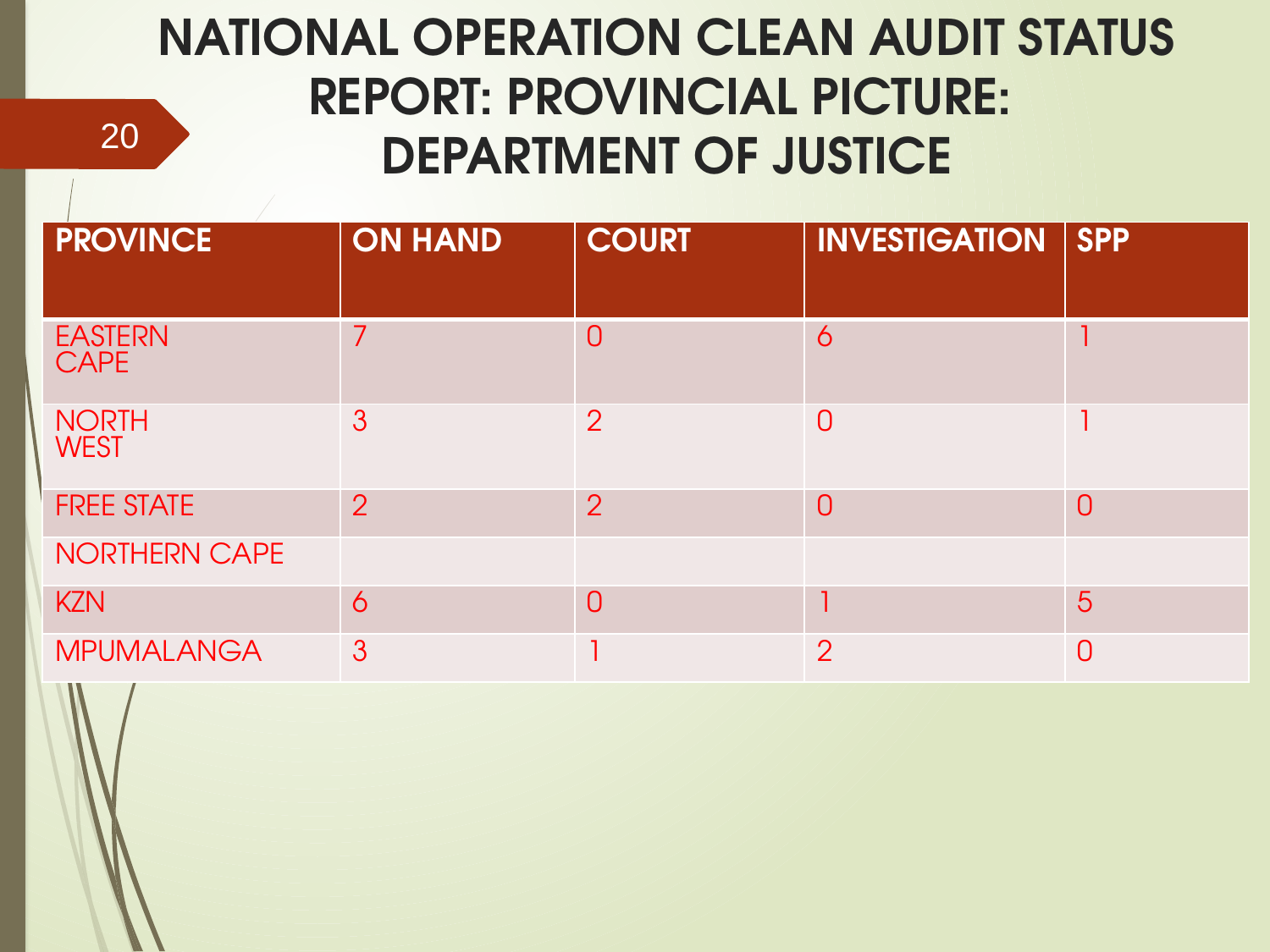

# NATIONAL OPERATION CLEAN AUDIT STATUS REPORT: PROVINCIAL PICTURE: DEPARTMENT OF JUSTICE
20
| PROVINCE | ON HAND | COURT | INVESTIGATION | SPP |
| --- | --- | --- | --- | --- |
| EASTERN CAPE | 7 | 0 | 6 | 1 |
| NORTH WEST | 3 | 2 | 0 | 1 |
| FREE STATE | 2 | 2 | 0 | 0 |
| NORTHERN CAPE |  |  |  |  |
| KZN | 6 | 0 | 1 | 5 |
| MPUMALANGA | 3 | 1 | 2 | 0 |